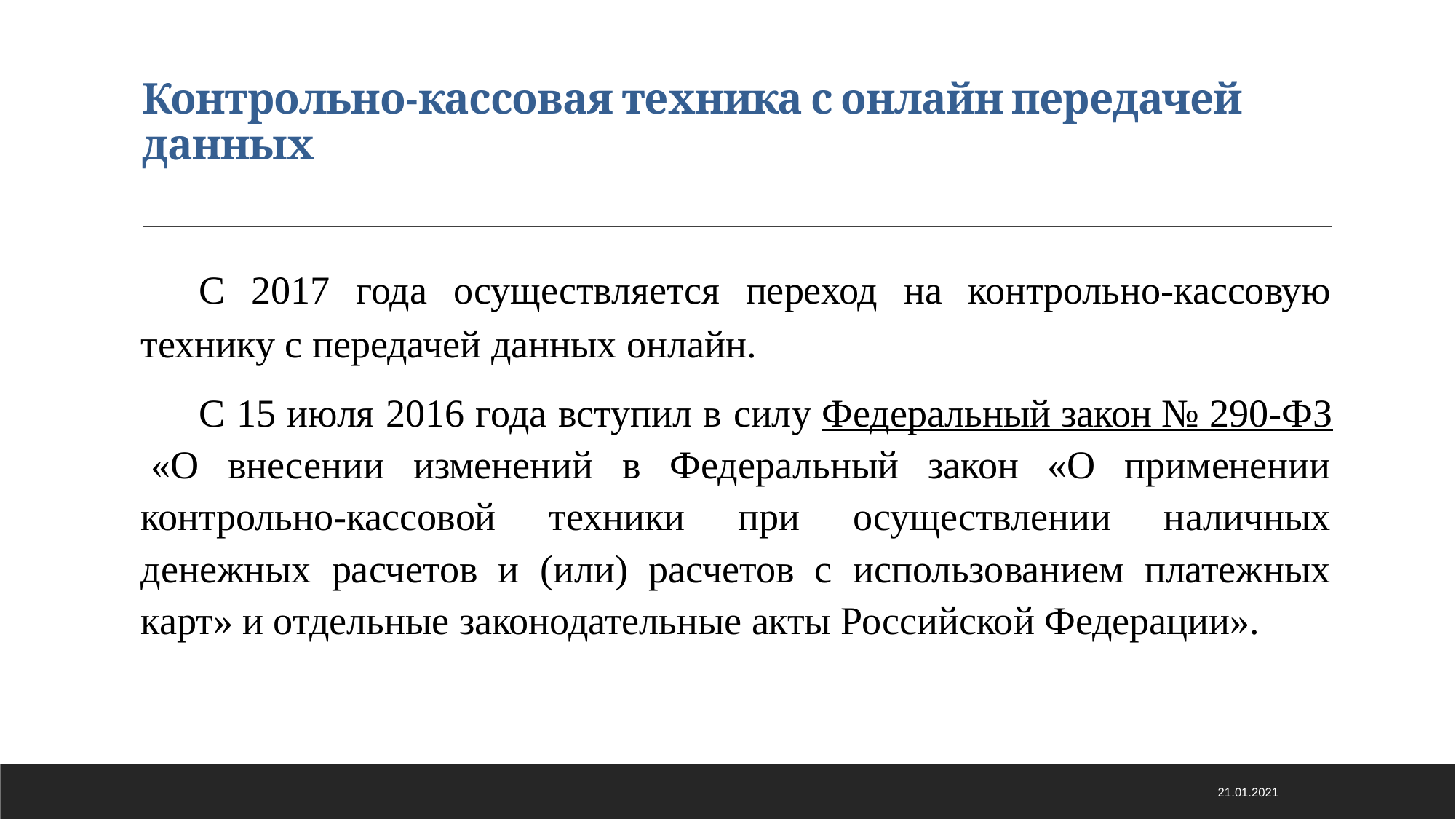

# Контрольно-кассовая техника с онлайн передачей данных
С 2017 года осуществляется переход на контрольно-кассовую технику с передачей данных онлайн.
С 15 июля 2016 года вступил в силу Федеральный закон № 290-ФЗ «О внесении изменений в Федеральный закон «О применении контрольно-кассовой техники при осуществлении наличных денежных расчетов и (или) расчетов с использованием платежных карт» и отдельные законодательные акты Российской Федерации».

21.01.2021